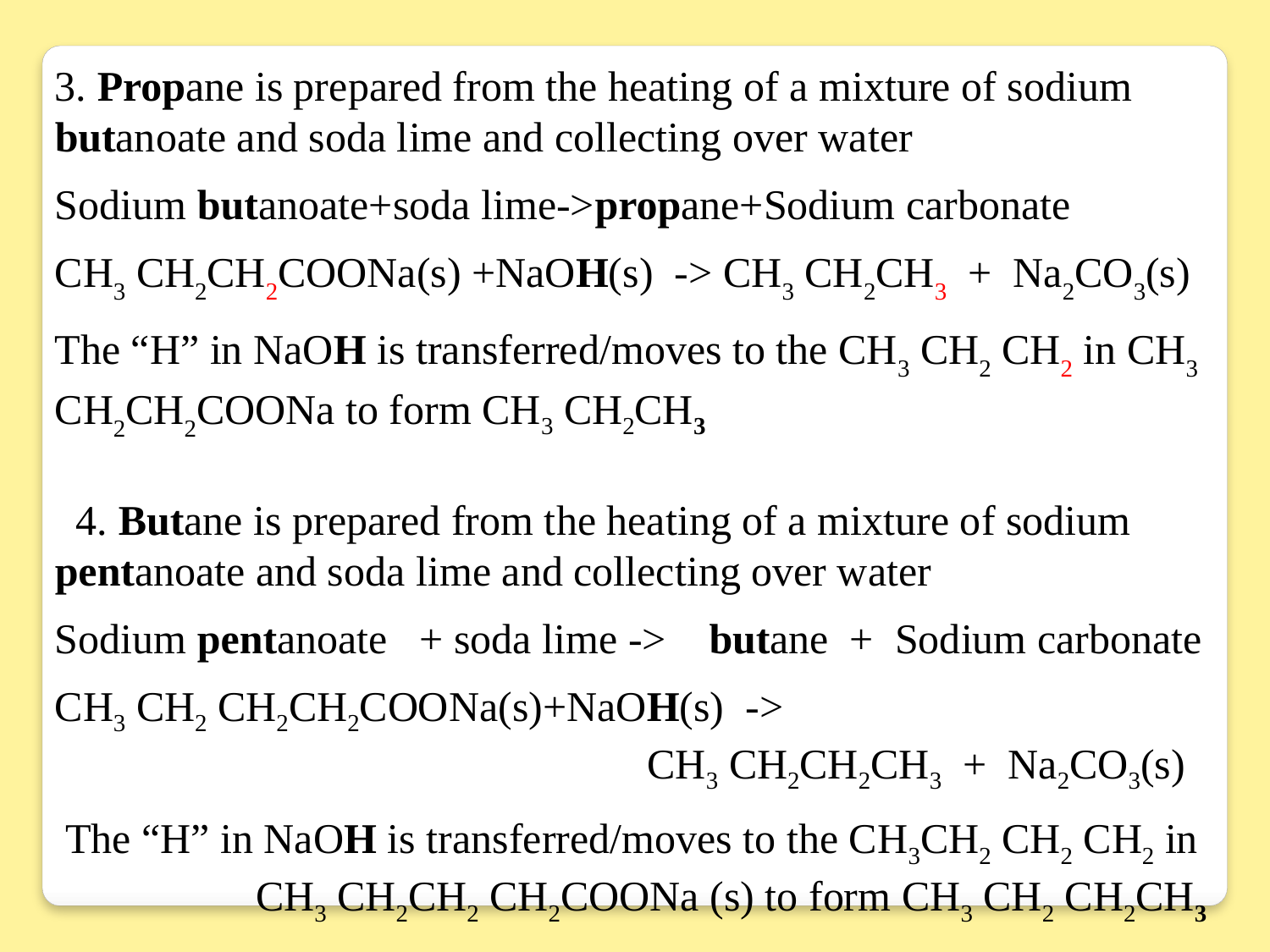

3. Propane is prepared from the heating of a mixture of sodium butanoate and soda lime and collecting over water

Sodium butanoate+soda lime->propane+Sodium carbonate

CH3 CH2CH2COONa(s) +NaOH(s)  -> CH3 CH2CH3  +  Na2CO3(s)

The “H” in NaOH is transferred/moves to the CH3 CH2 CH2 in CH3 CH2CH2COONa to form CH3 CH2CH3

  4. Butane is prepared from the heating of a mixture of sodium pentanoate and soda lime and collecting over water

Sodium pentanoate   + soda lime ->    butane  +  Sodium carbonate

CH3 CH2 CH2CH2COONa(s)+NaOH(s)  ->
 				        CH3 CH2CH2CH3  +  Na2CO3(s)

 The “H” in NaOH is transferred/moves to the CH3CH2 CH2 CH2 in                      CH3 CH2CH2 CH2COONa (s) to form CH3 CH2 CH2CH3